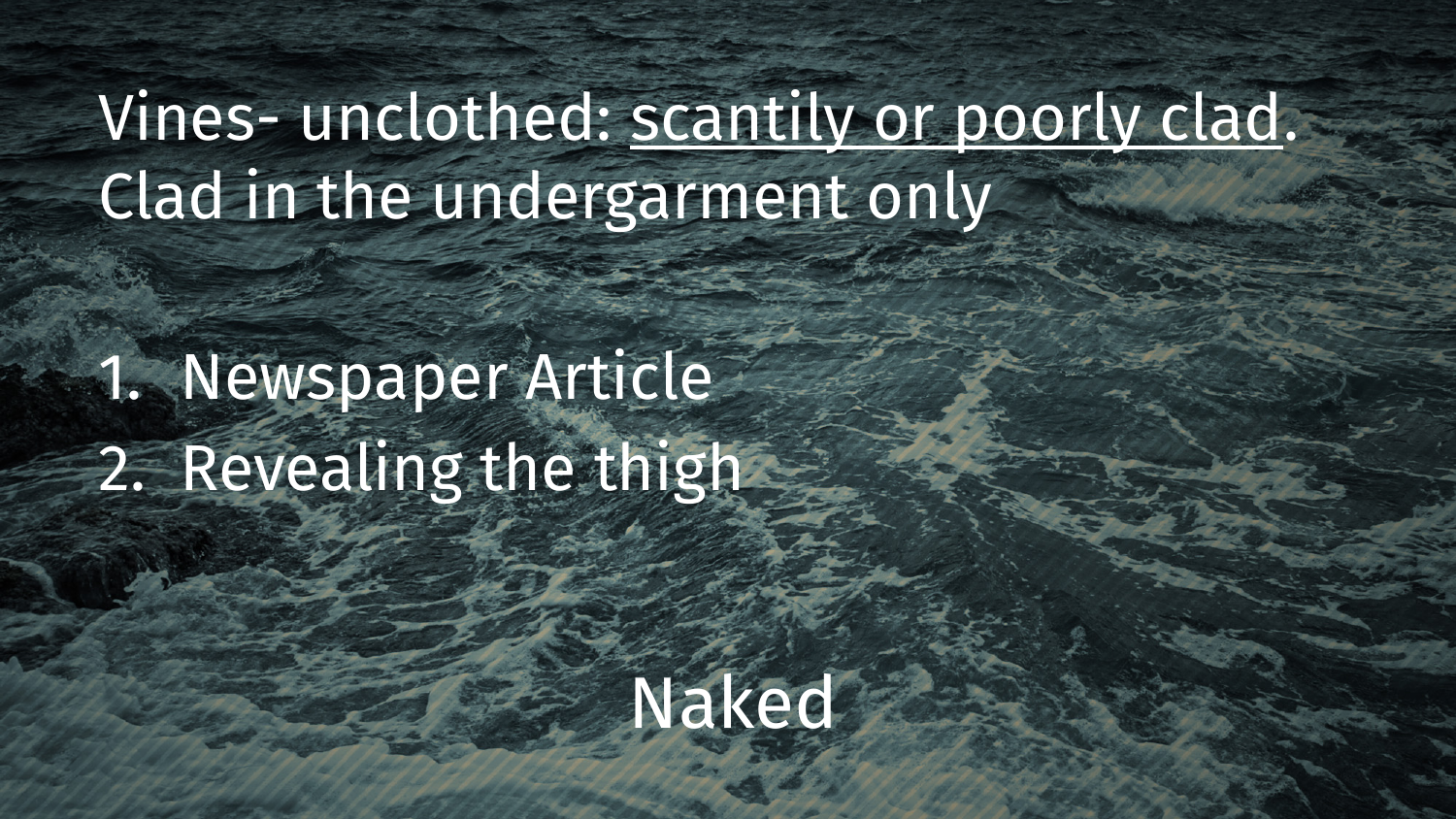

Vines- unclothed: scantily or poorly clad. Clad in the undergarment only

Newspaper Article
Revealing the thigh

Naked